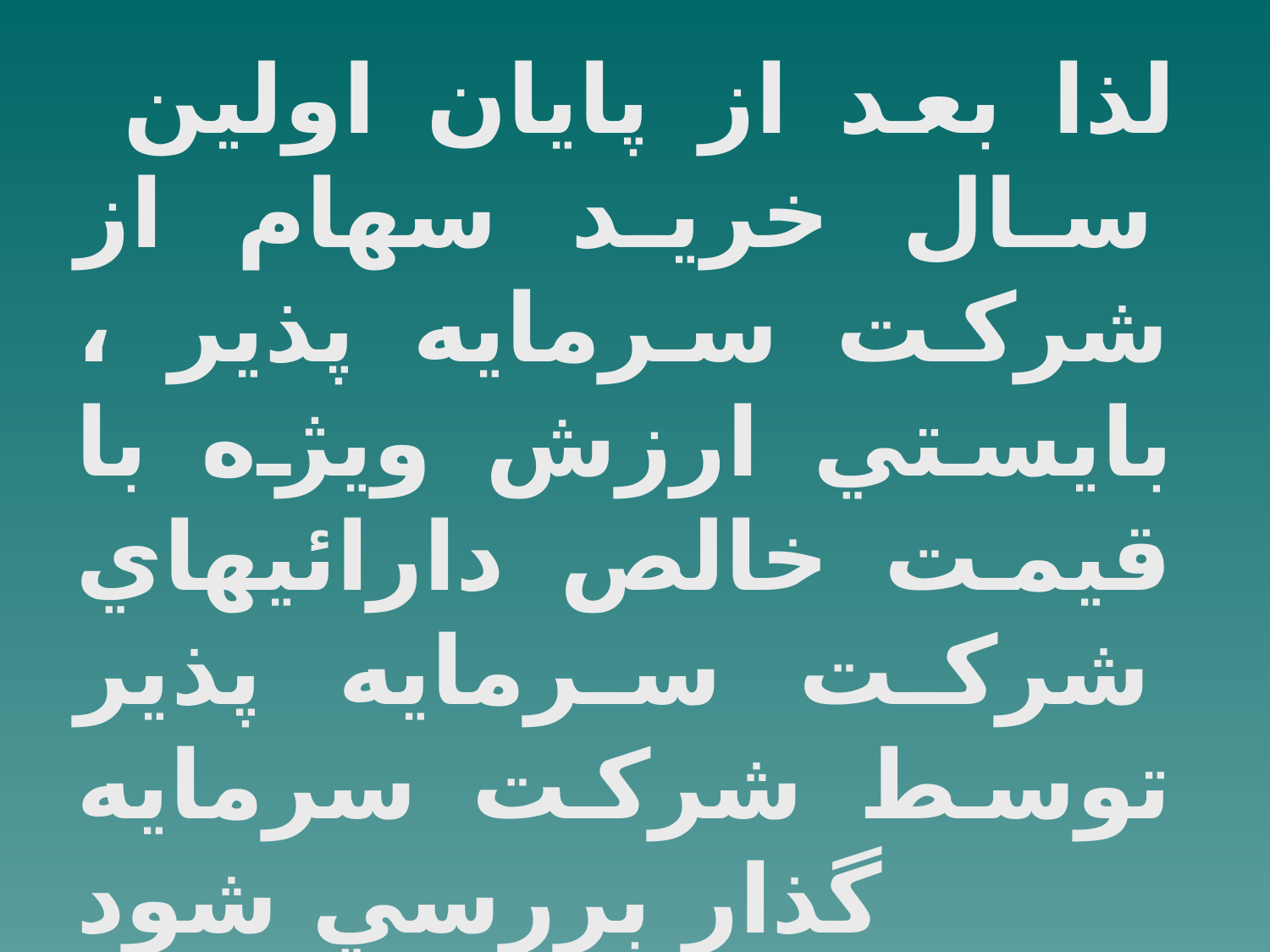

لذا بعد از پايان اولين سال خريد سهام از شركت سرمايه پذير ، بايستي ارزش ويژه با قيمت خالص دارائيهاي شركت سرمايه پذير توسط شركت سرمايه گذار بررسي شود